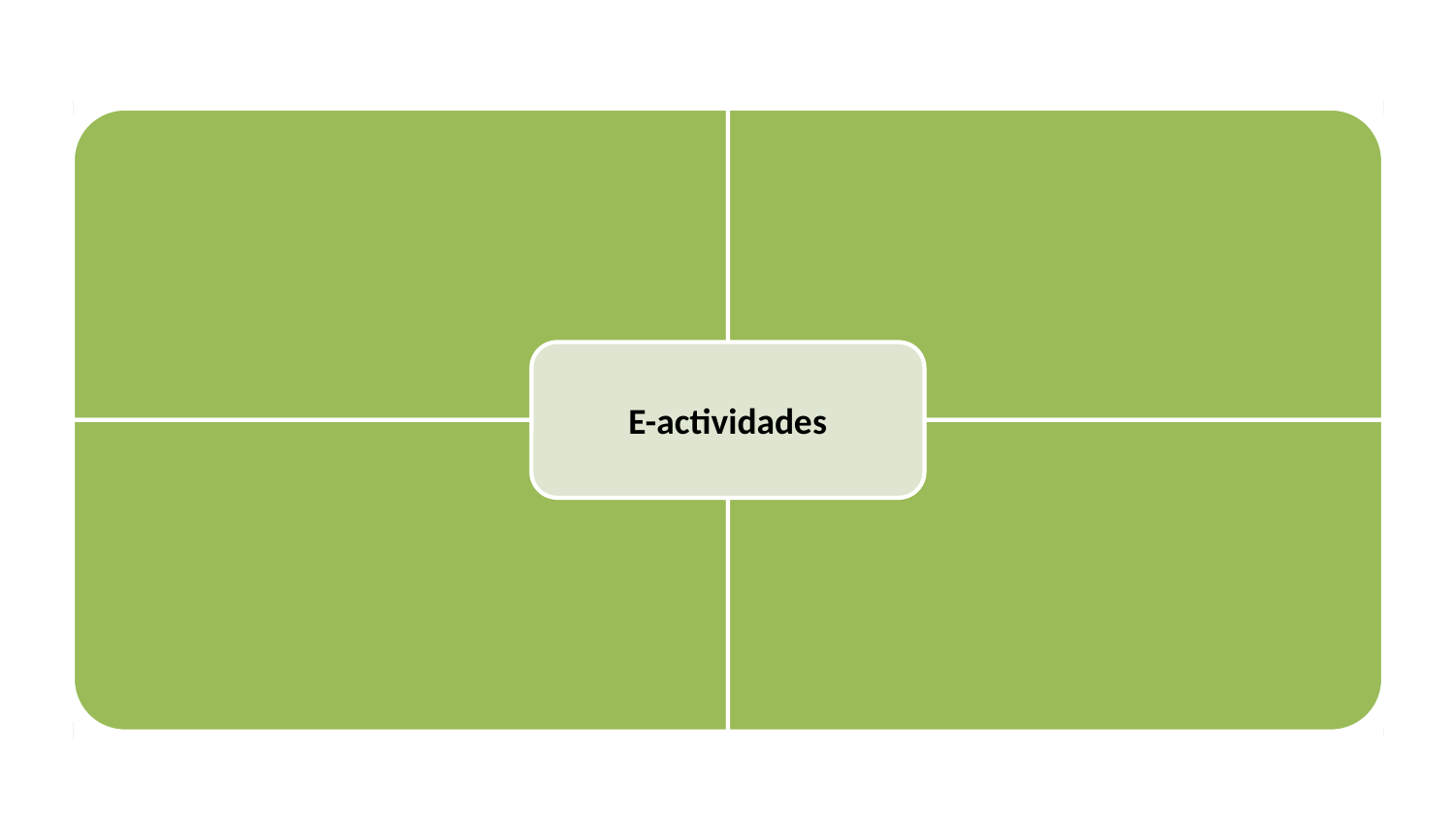

E-actividades
Secuencia de aprendizaje anclada en la colaboración y diálogo